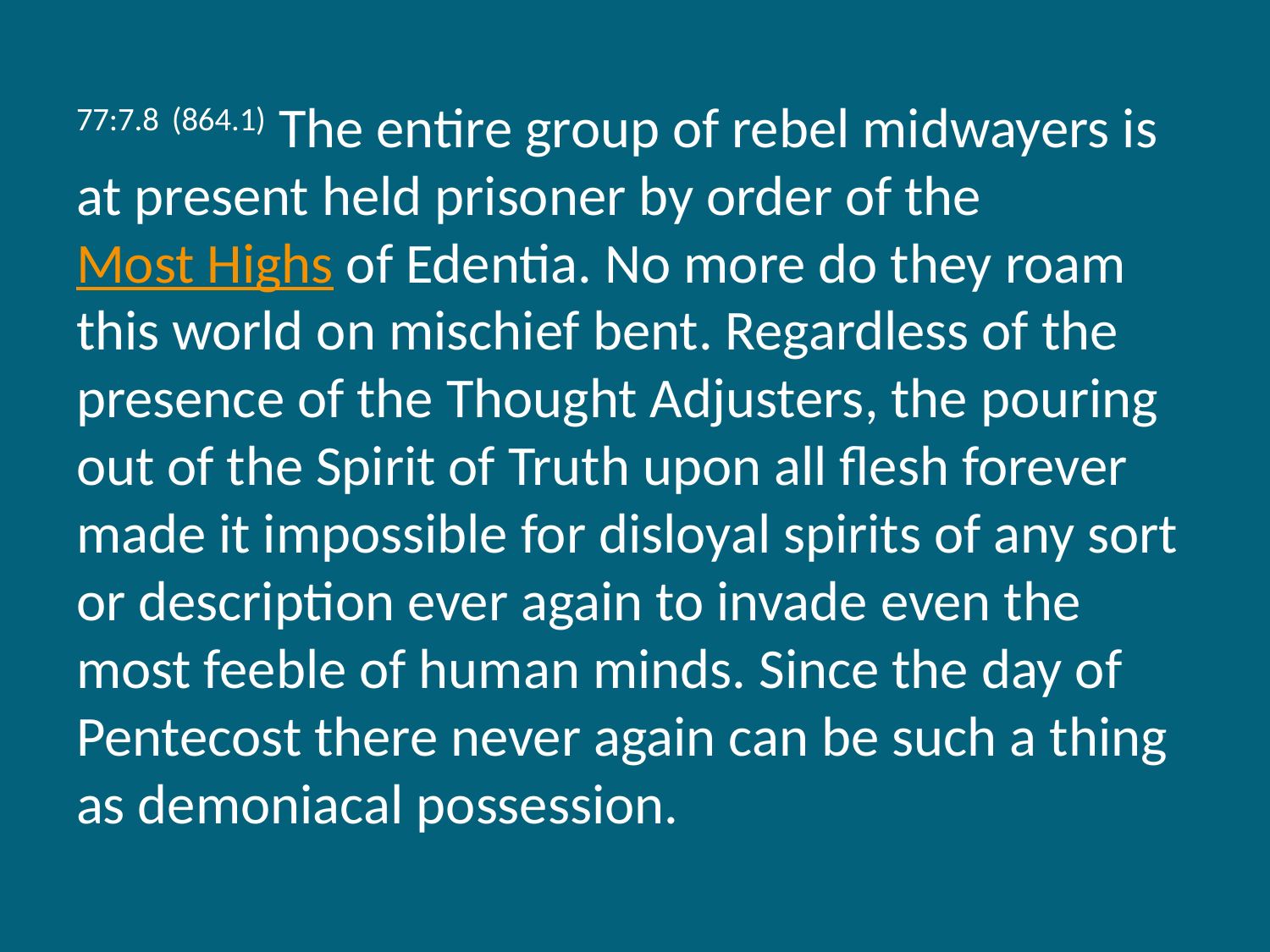

77:7.8 (864.1) The entire group of rebel midwayers is at present held prisoner by order of the Most Highs of Edentia. No more do they roam this world on mischief bent. Regardless of the presence of the Thought Adjusters, the pouring out of the Spirit of Truth upon all flesh forever made it impossible for disloyal spirits of any sort or description ever again to invade even the most feeble of human minds. Since the day of Pentecost there never again can be such a thing as demoniacal possession.